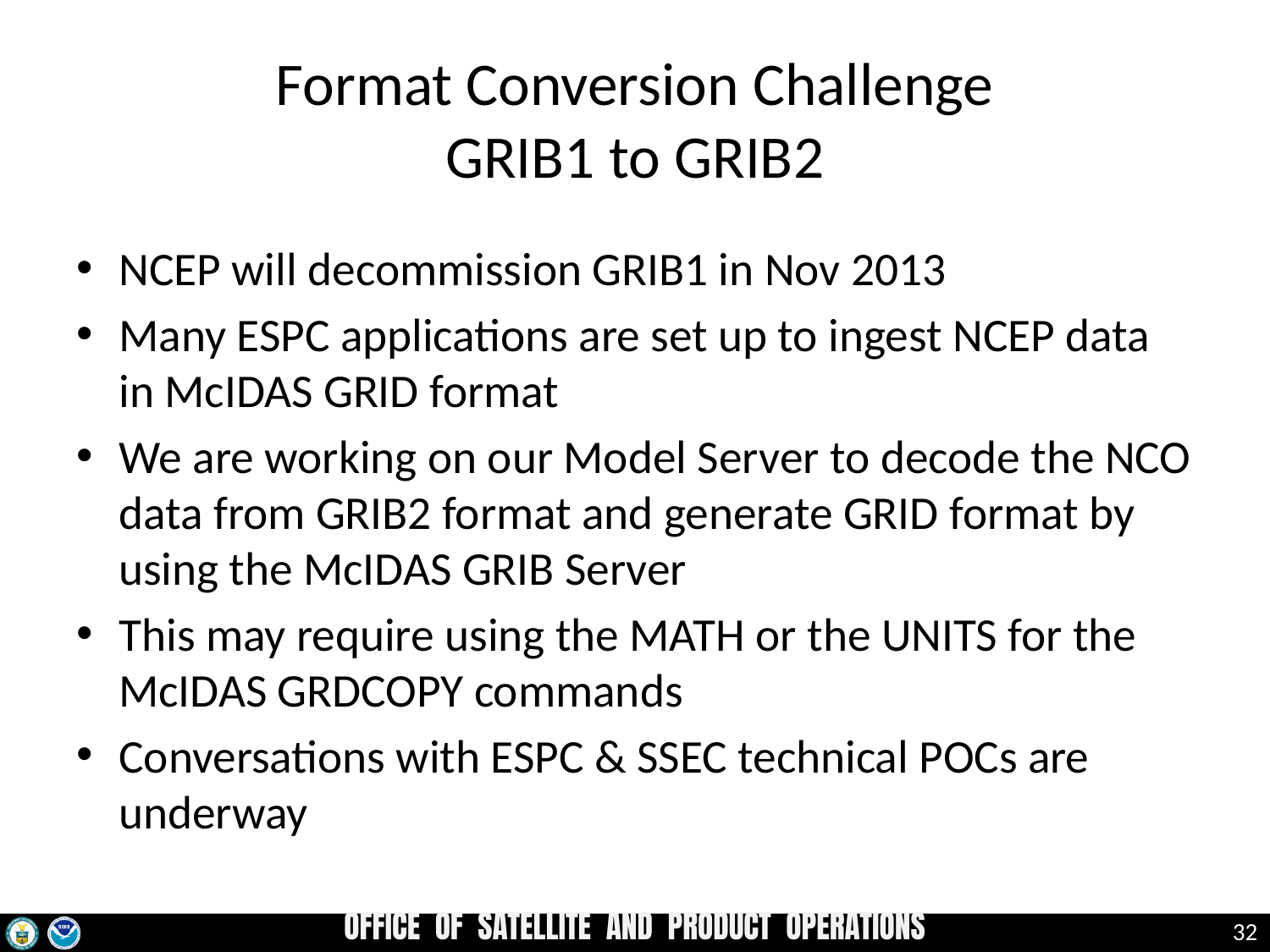

# Format Conversion Challenge GRIB1 to GRIB2
NCEP will decommission GRIB1 in Nov 2013
Many ESPC applications are set up to ingest NCEP data in McIDAS GRID format
We are working on our Model Server to decode the NCO data from GRIB2 format and generate GRID format by using the McIDAS GRIB Server
This may require using the MATH or the UNITS for the McIDAS GRDCOPY commands
Conversations with ESPC & SSEC technical POCs are underway